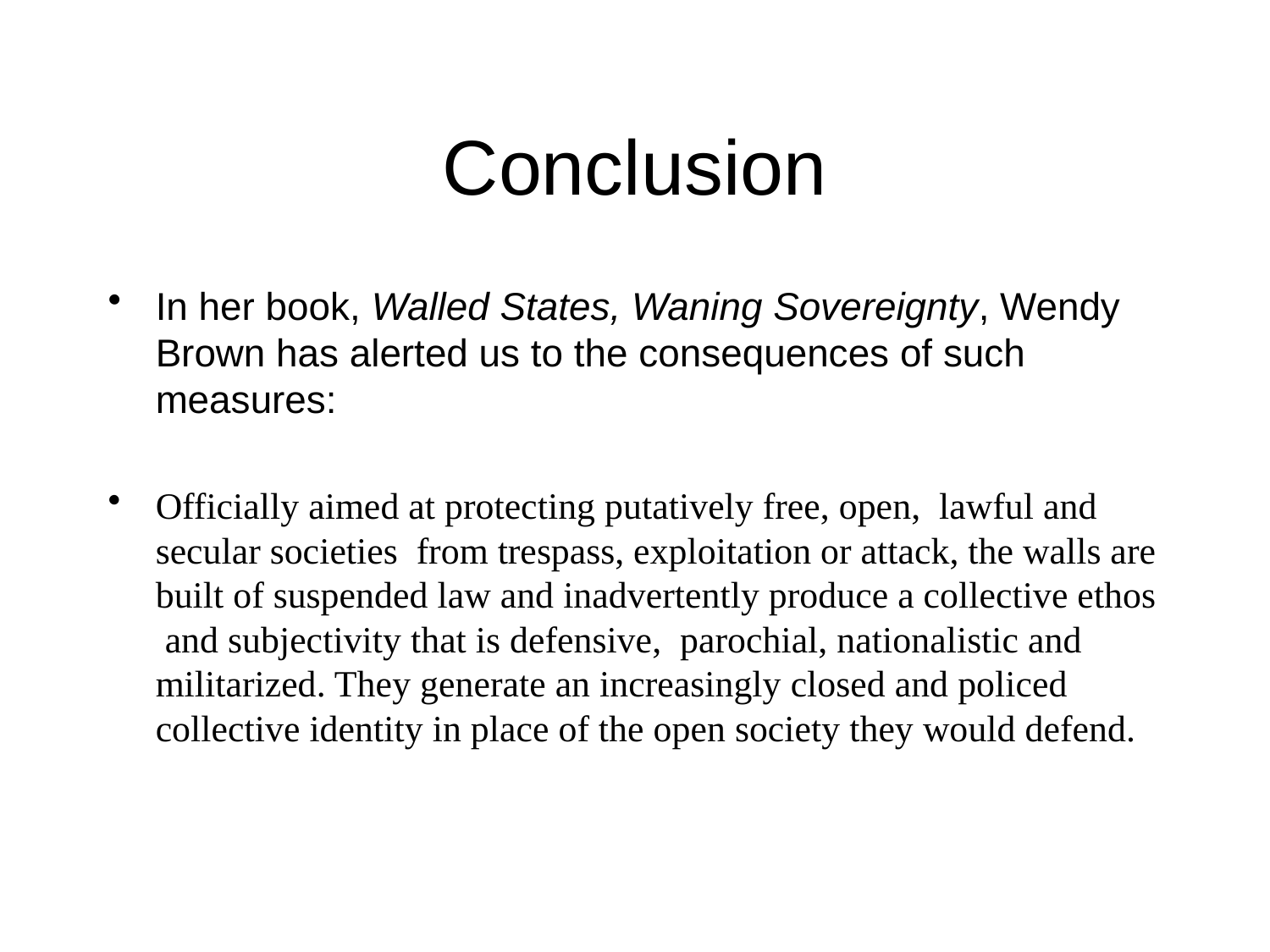

# Conclusion
In her book, Walled States, Waning Sovereignty, Wendy Brown has alerted us to the consequences of such measures:

Officially aimed at protecting putatively free, open,  lawful and secular societies  from trespass, exploitation or attack, the walls are built of suspended law and inadvertently produce a collective ethos  and subjectivity that is defensive,  parochial, nationalistic and militarized. They generate an increasingly closed and policed collective identity in place of the open society they would defend.